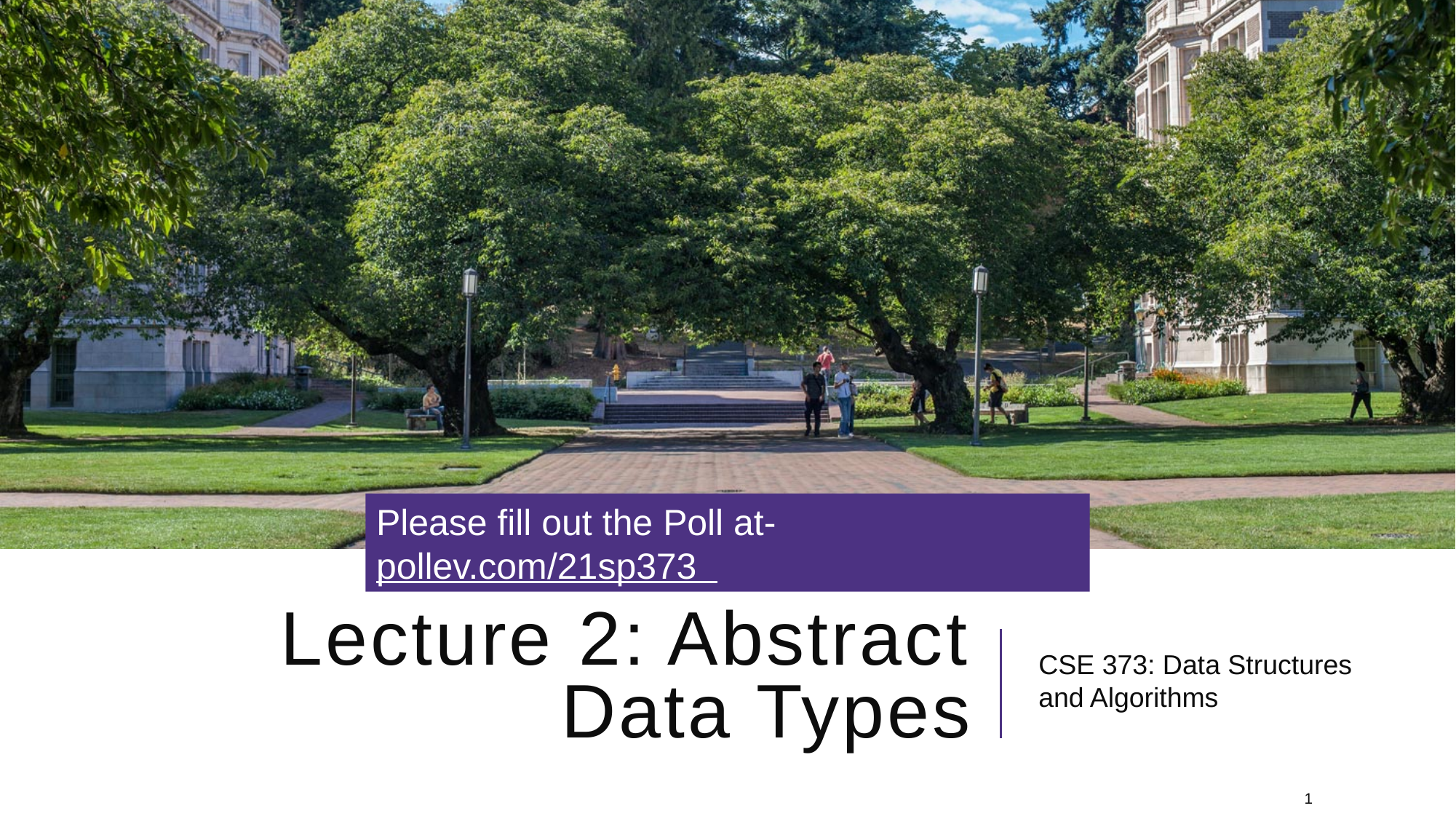

Please fill out the Poll at- pollev.com/21sp373
# Lecture 2: Abstract Data Types
CSE 373: Data Structures and Algorithms
1